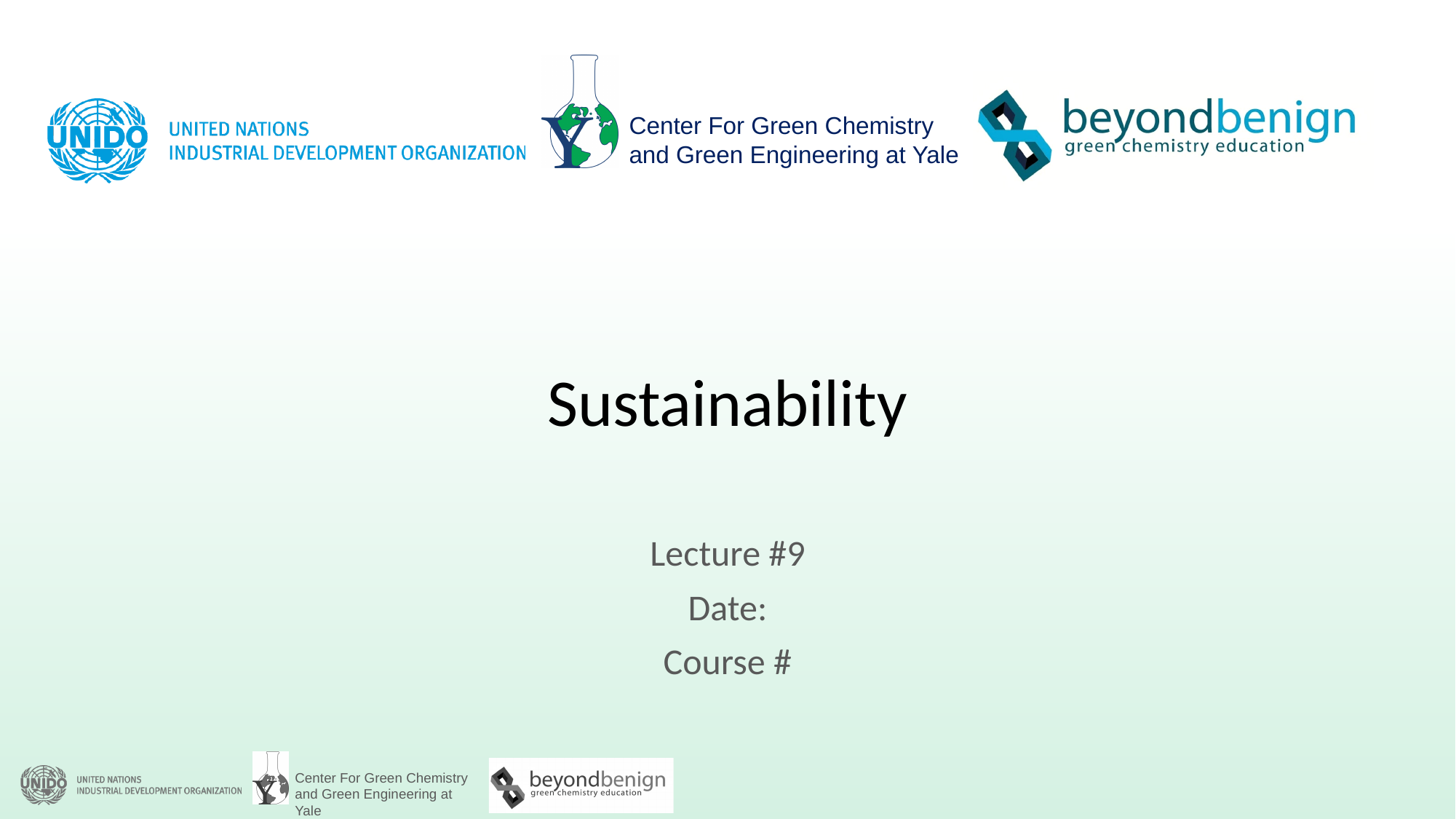

# Sustainability
Lecture #9
Date:
Course #